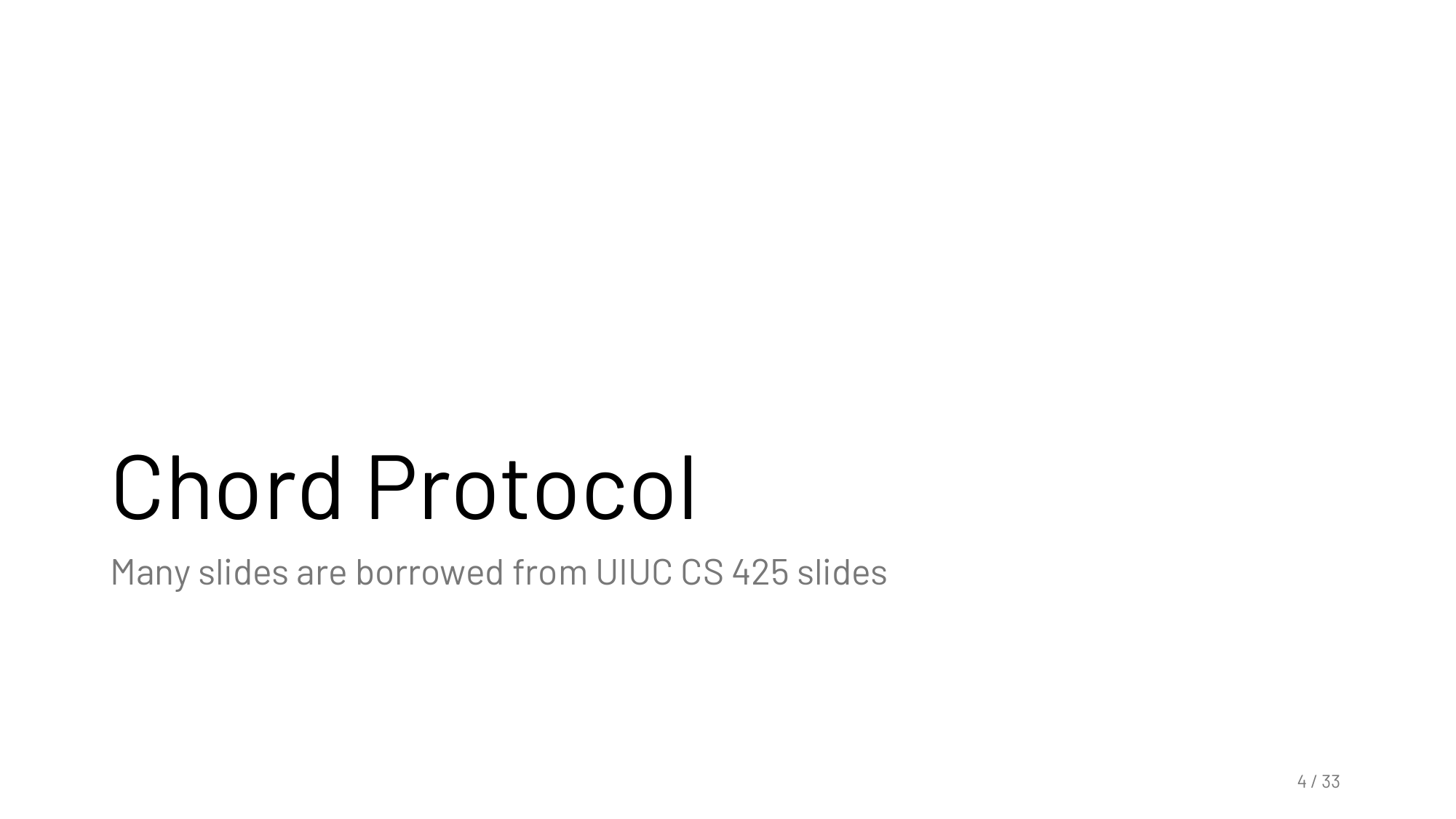

# Chord Protocol
Many slides are borrowed from UIUC CS 425 slides
4 / 33